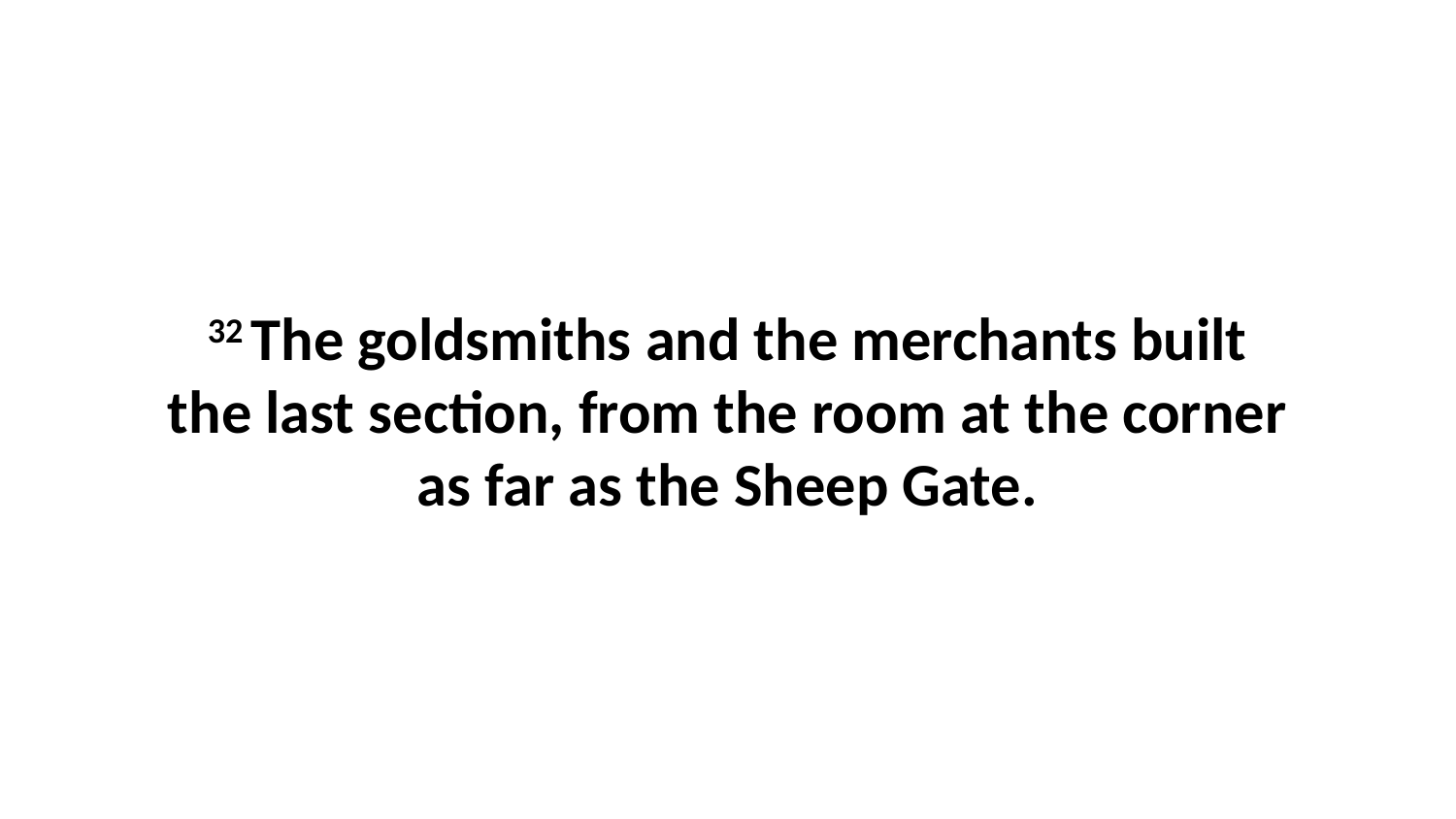

32 The goldsmiths and the merchants built the last section, from the room at the corner as far as the Sheep Gate.